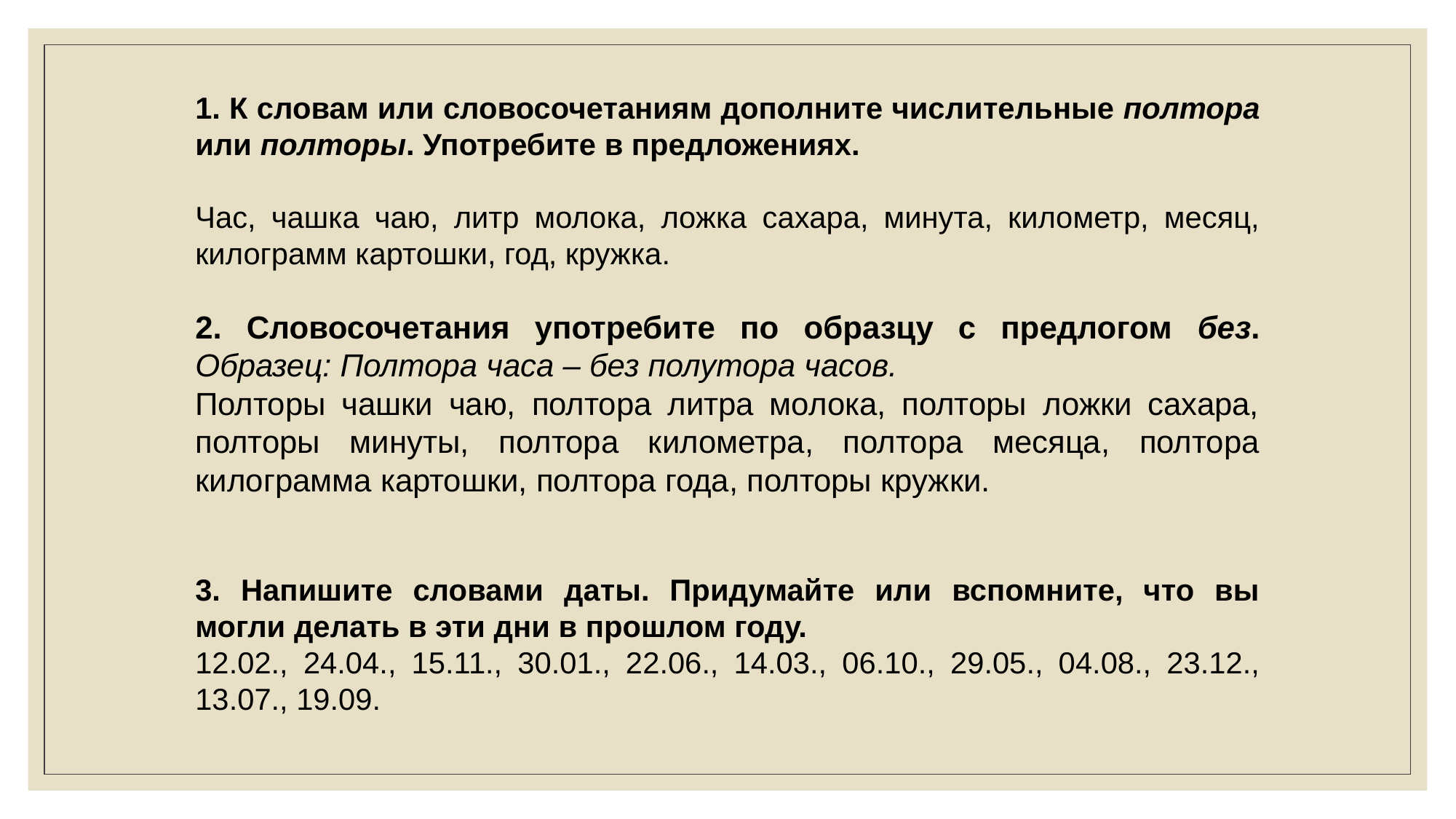

1. К словам или словосочетаниям дополните числительные полтора или полторы. Употребите в предложениях.

Час, чашка чаю, литр молока, ложка сахара, минута, километр, месяц, килограмм картошки, год, кружка.

2. Словосочетания употребите по образцу с предлогом без. Образец: Полтора часа – без полутора часов.
Полторы чашки чаю, полтора литра молока, полторы ложки сахара, полторы минуты, полтора километра, полтора месяца, полтора килограмма картошки, полтора года, полторы кружки.

3. Напишите словами даты. Придумайте или вспомните, что вы могли делать в эти дни в прошлом году.
12.02., 24.04., 15.11., 30.01., 22.06., 14.03., 06.10., 29.05., 04.08., 23.12., 13.07., 19.09.